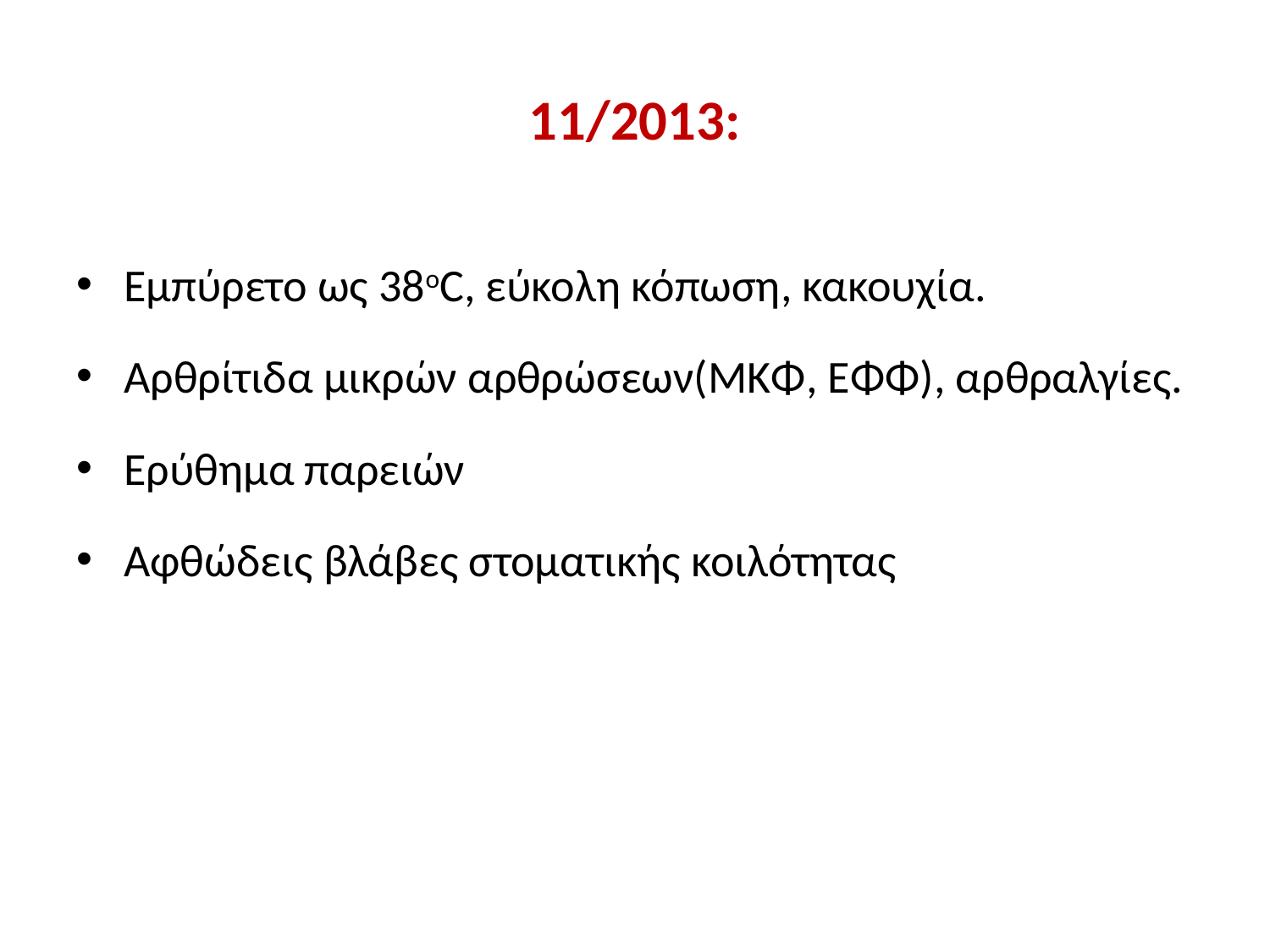

# 11/2013:
Εμπύρετο ως 38οC, εύκολη κόπωση, κακουχία.
Αρθρίτιδα μικρών αρθρώσεων(ΜΚΦ, ΕΦΦ), αρθραλγίες.
Ερύθημα παρειών
Αφθώδεις βλάβες στοματικής κοιλότητας